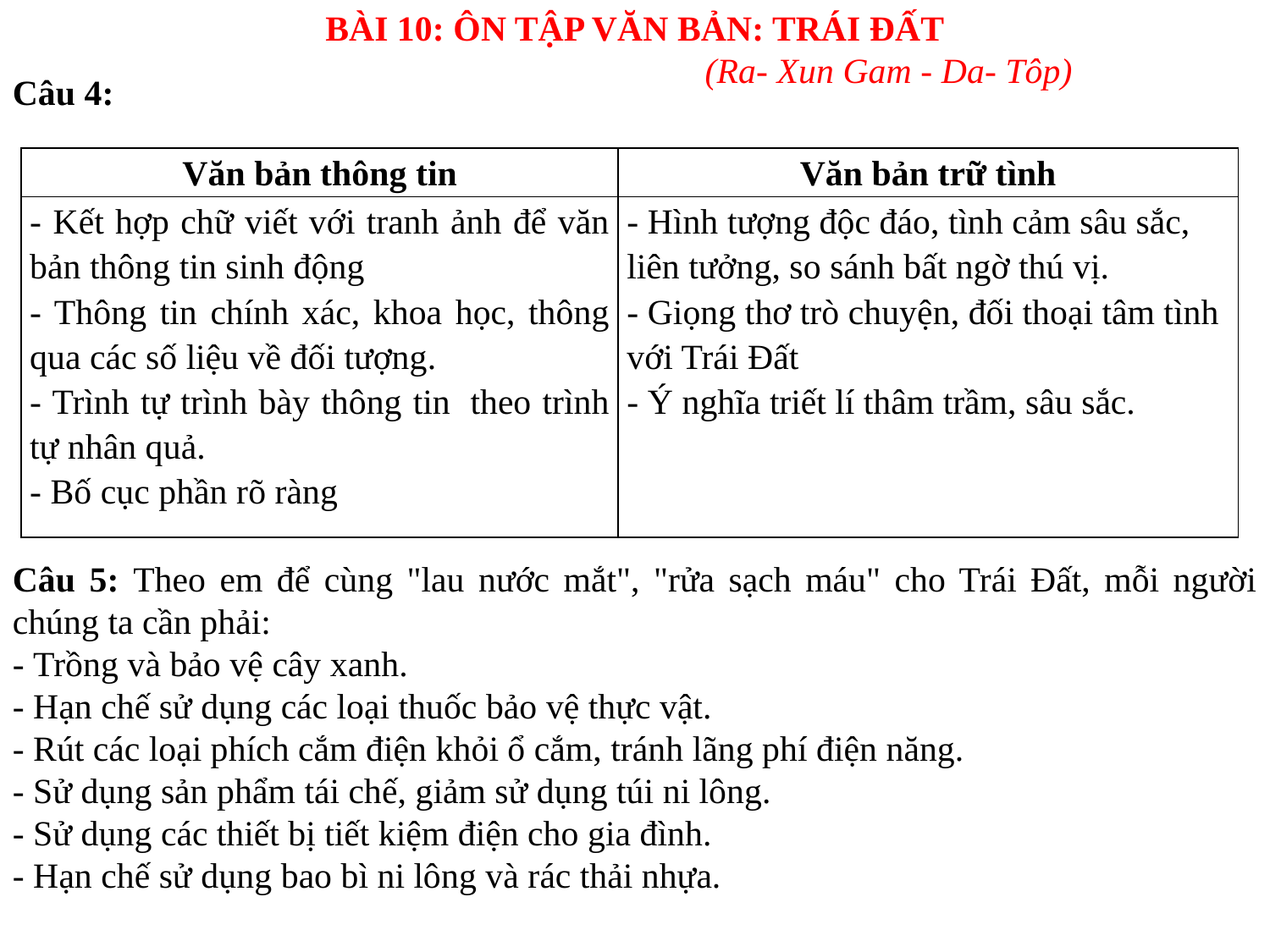

BÀI 10: ÔN TẬP VĂN BẢN: TRÁI ĐẤT
				(Ra- Xun Gam - Da- Tôp)

Câu 4:
| Văn bản thông tin | Văn bản trữ tình |
| --- | --- |
| - Kết hợp chữ viết với tranh ảnh để văn bản thông tin sinh động - Thông tin chính xác, khoa học, thông qua các số liệu về đối tượng. - Trình tự trình bày thông tin  theo trình tự nhân quả. - Bố cục phần rõ ràng | - Hình tượng độc đáo, tình cảm sâu sắc, liên tưởng, so sánh bất ngờ thú vị. - Giọng thơ trò chuyện, đối thoại tâm tình với Trái Đất - Ý nghĩa triết lí thâm trầm, sâu sắc. |
Câu 5: Theo em để cùng "lau nước mắt", "rửa sạch máu" cho Trái Đất, mỗi người chúng ta cần phải:
- Trồng và bảo vệ cây xanh.
- Hạn chế sử dụng các loại thuốc bảo vệ thực vật.
- Rút các loại phích cắm điện khỏi ổ cắm, tránh lãng phí điện năng.
- Sử dụng sản phẩm tái chế, giảm sử dụng túi ni lông.
- Sử dụng các thiết bị tiết kiệm điện cho gia đình.
- Hạn chế sử dụng bao bì ni lông và rác thải nhựa.